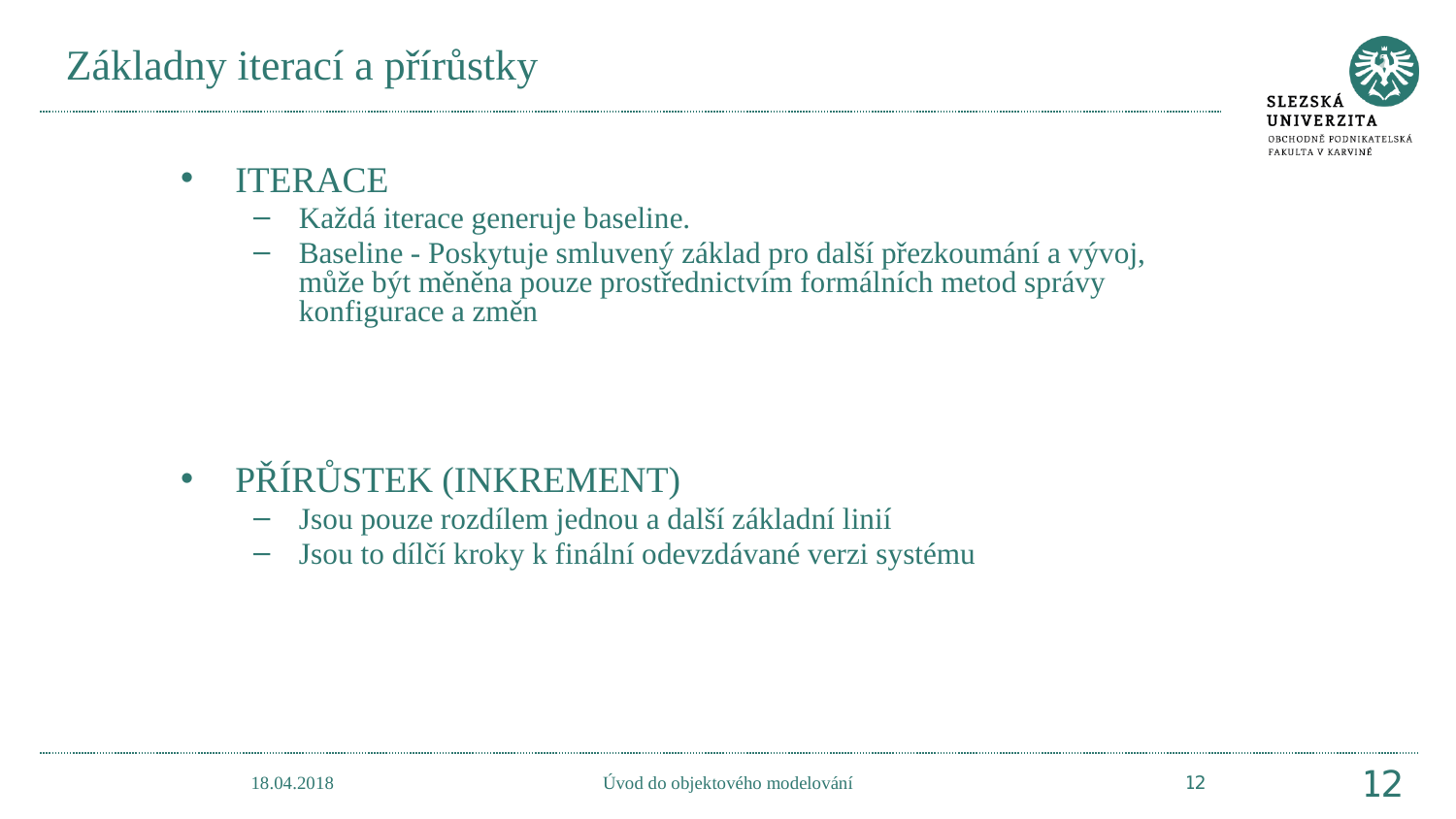

# Základny iterací a přírůstky
ITERACE
Každá iterace generuje baseline.
Baseline - Poskytuje smluvený základ pro další přezkoumání a vývoj, může být měněna pouze prostřednictvím formálních metod správy konfigurace a změn

PŘÍRŮSTEK (INKREMENT)
Jsou pouze rozdílem jednou a další základní linií
Jsou to dílčí kroky k finální odevzdávané verzi systému
18.04.2018
Úvod do objektového modelování
12
12